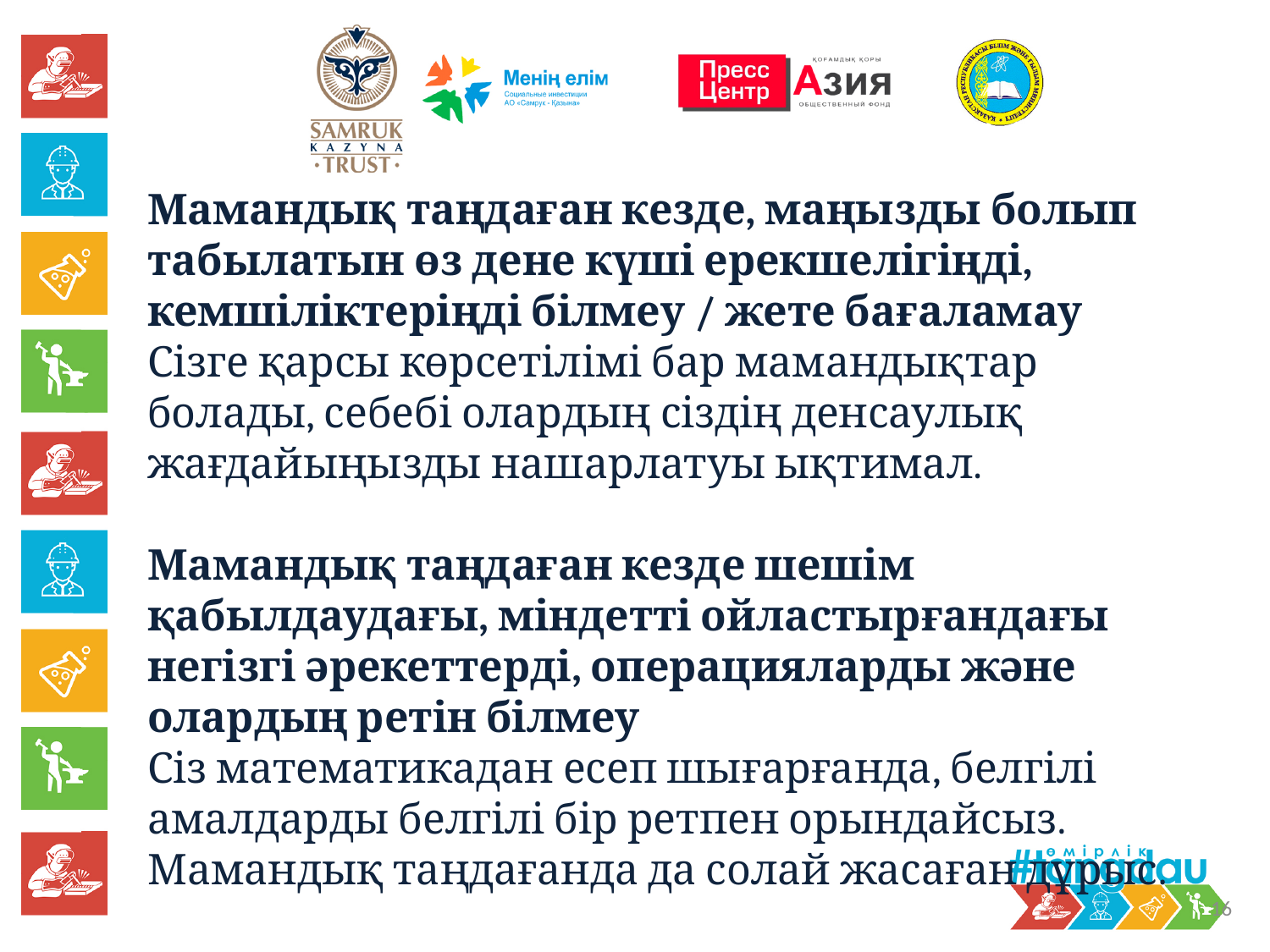

Мамандық таңдаған кезде, маңызды болып табылатын өз дене күші ерекшелігіңді, кемшіліктеріңді білмеу / жете бағаламау
Сізге қарсы көрсетілімі бар мамандықтар болады, себебі олардың сіздің денсаулық жағдайыңызды нашарлатуы ықтимал.

Мамандық таңдаған кезде шешім қабылдаудағы, міндетті ойластырғандағы негізгі әрекеттерді, операцияларды және олардың ретін білмеу
Сіз математикадан есеп шығарғанда, белгілі амалдарды белгілі бір ретпен орындайсыз. Мамандық таңдағанда да солай жасаған дұрыс.
16